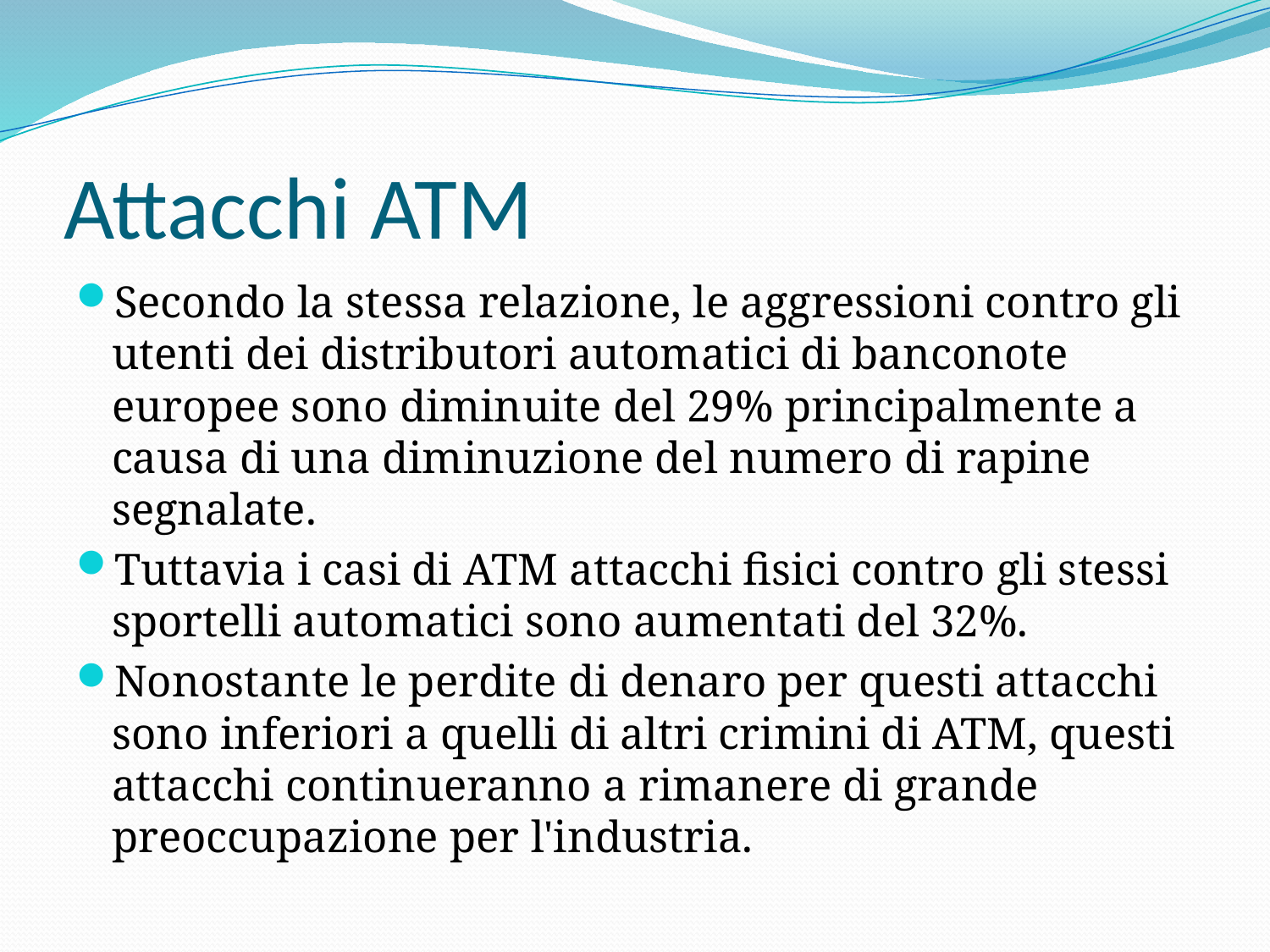

# Attacchi ATM
Secondo la stessa relazione, le aggressioni contro gli utenti dei distributori automatici di banconote europee sono diminuite del 29% principalmente a causa di una diminuzione del numero di rapine segnalate.
Tuttavia i casi di ATM attacchi fisici contro gli stessi sportelli automatici sono aumentati del 32%.
Nonostante le perdite di denaro per questi attacchi sono inferiori a quelli di altri crimini di ATM, questi attacchi continueranno a rimanere di grande preoccupazione per l'industria.